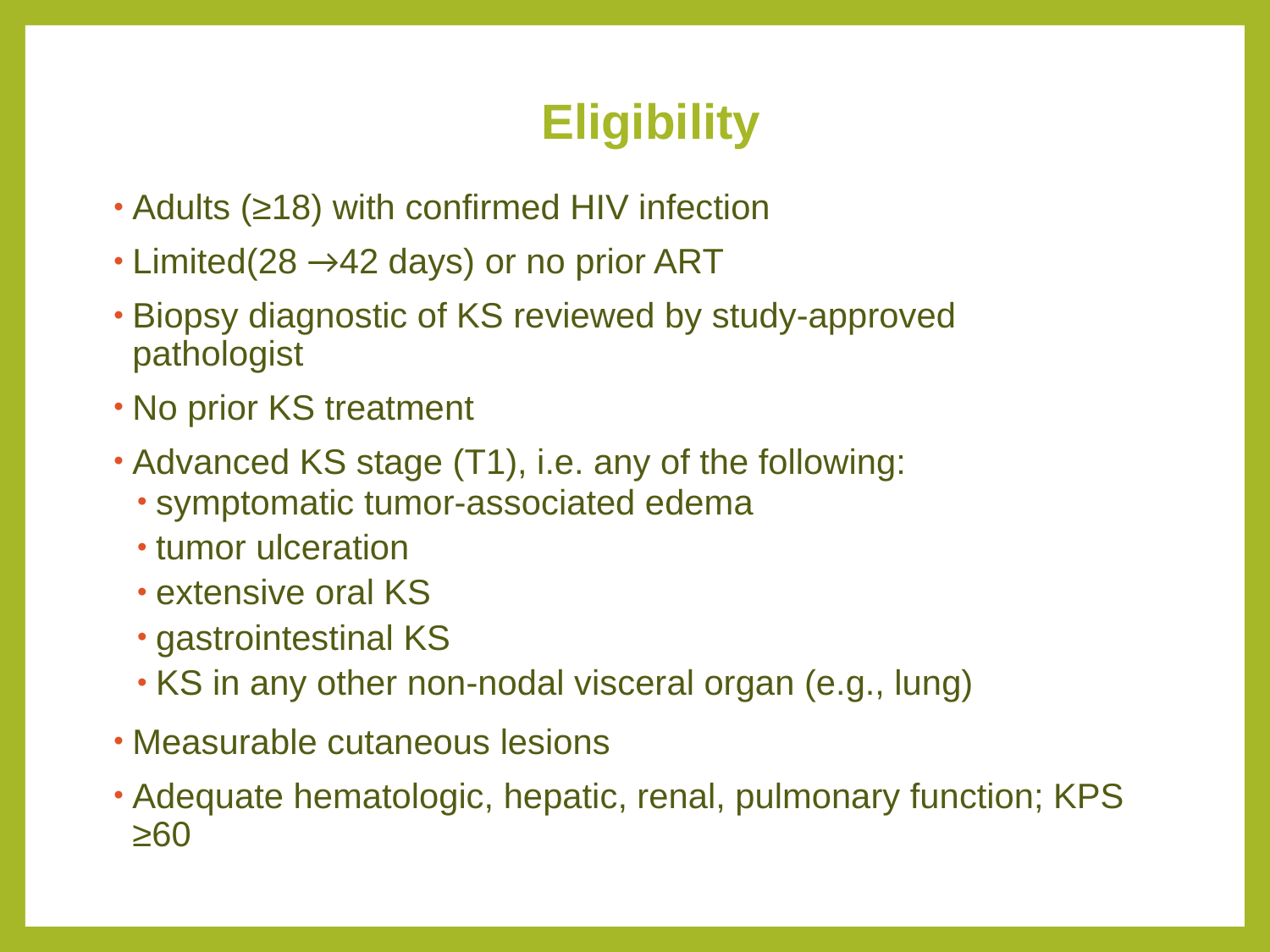

# Eligibility
Adults (≥18) with confirmed HIV infection
Limited(28 →42 days) or no prior ART
Biopsy diagnostic of KS reviewed by study-approved pathologist
No prior KS treatment
Advanced KS stage (T1), i.e. any of the following:
symptomatic tumor-associated edema
tumor ulceration
extensive oral KS
gastrointestinal KS
KS in any other non-nodal visceral organ (e.g., lung)
Measurable cutaneous lesions
Adequate hematologic, hepatic, renal, pulmonary function; KPS ≥60